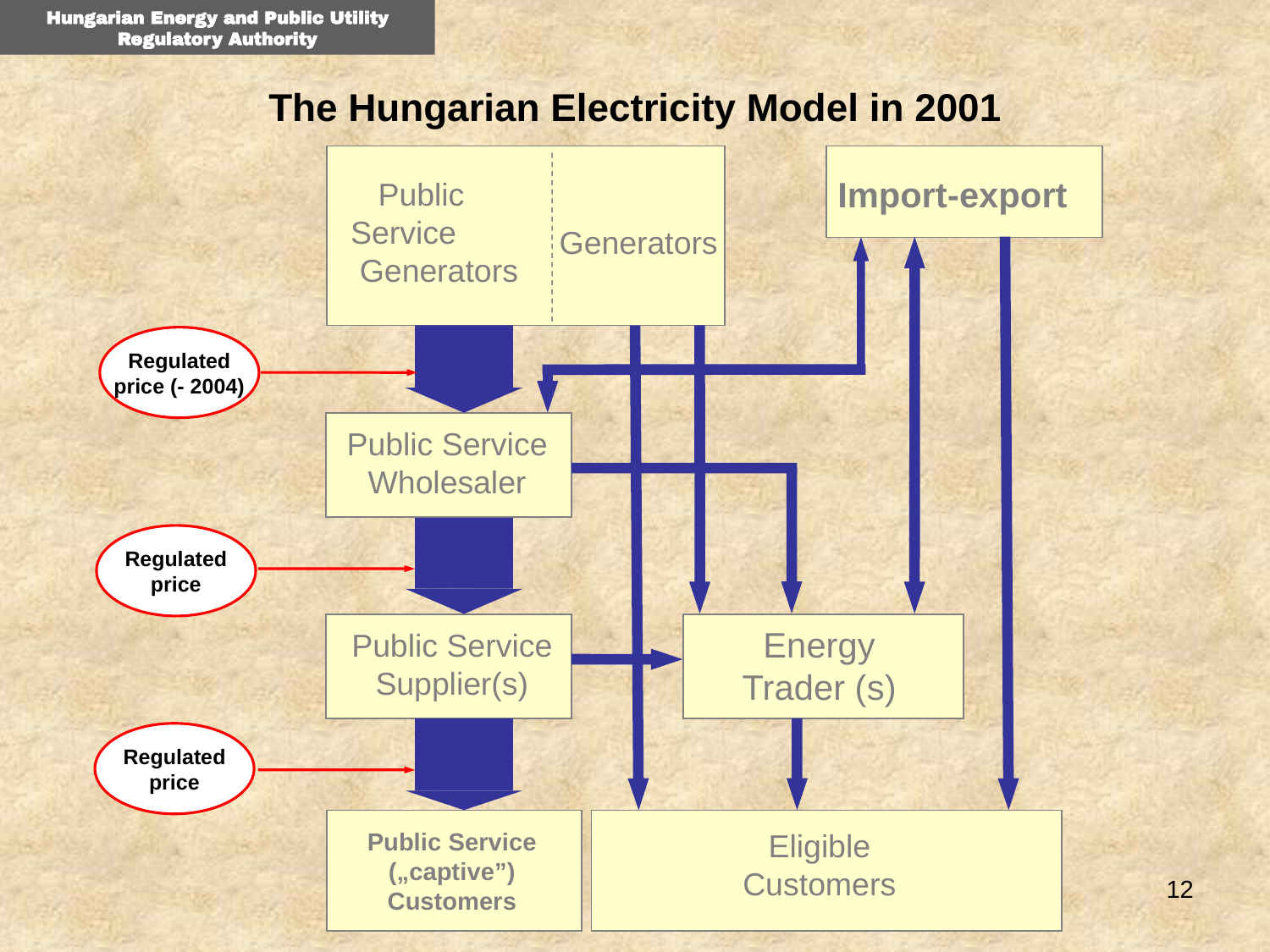

Hungarian Energy and Public Utility Regulatory Authority
The Hungarian Electricity Model in 2001

Import-export
Public      Service           Generators
Generators

Regulated
price (- 2004)

Public Service
Wholesaler

Regulated
price

Energy
Trader (s)
Public Service
Supplier(s)

Regulated
price

Public Service
(„captive”)
Customers
Eligible
Customers

12